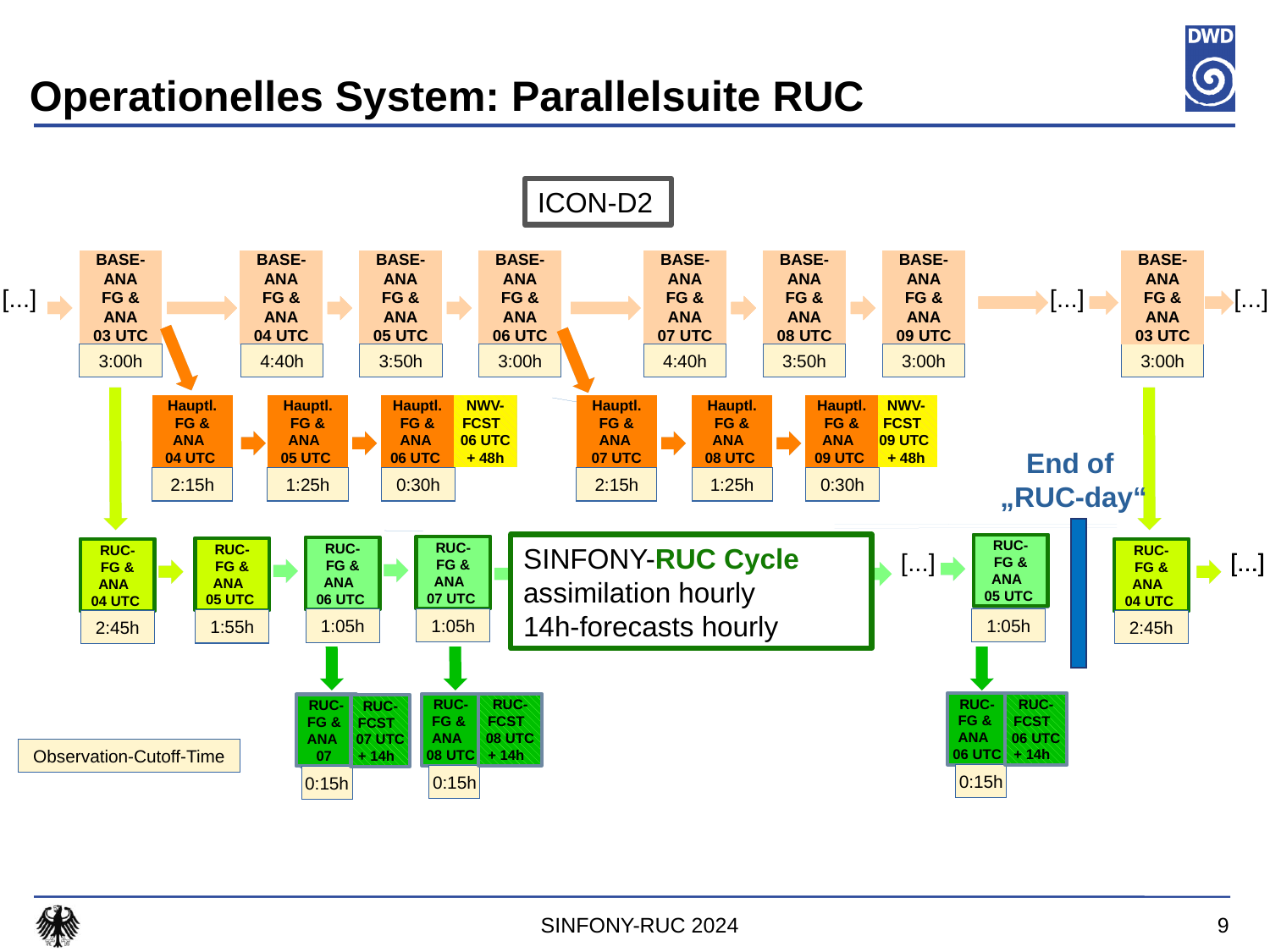

# Operationelles System: Parallelsuite RUC
ICON-D2
BASE-ANA
FG & ANA
03 UTC
BASE-ANA
FG & ANA
03 UTC
BASE-ANA
FG & ANA
03 UTC
BASE-ANA
FG & ANA
03 UTC
BASE-ANA
FG & ANA
04 UTC
BASE-ANA
FG & ANA
04 UTC
BASE-ANA
FG & ANA
05 UTC
BASE-ANA
FG & ANA
05 UTC
BASE-ANA
FG & ANA
06 UTC
BASE-ANA
FG & ANA
06 UTC
BASE-ANA
FG & ANA
07 UTC
BASE-ANA
FG & ANA
07 UTC
BASE-ANA
FG & ANA
08 UTC
BASE-ANA
FG & ANA
08 UTC
BASE-ANA
FG & ANA
09 UTC
BASE-ANA
FG & ANA
09 UTC
BASE-ANA
FG & ANA
03 UTC
BASE-ANA
FG & ANA
03 UTC
BASE-ANA
FG & ANA
04 UTC
BASE-ANA
FG & ANA
04 UTC
BASE-ANA
FG & ANA
05 UTC
BASE-ANA
FG & ANA
05 UTC
BASE-ANA
FG & ANA
06 UTC
BASE-ANA
FG & ANA
06 UTC
BASE-ANA
FG & ANA
07 UTC
BASE-ANA
FG & ANA
07 UTC
BASE-ANA
FG & ANA
08 UTC
BASE-ANA
FG & ANA
08 UTC
BASE-ANA
FG & ANA
09 UTC
BASE-ANA
FG & ANA
09 UTC
BASE-ANA
FG & ANA
09 UTC
BASE-ANA
FG & ANA
09 UTC
[...]
[...]
[...]

2:50h
2:50h
2:50h
3:00h
4:30h
4:40h
3:40h
3:50h
2:50h
3:00h
4:30h
4:40h
3:40h
3:50h
2:50h
3:00h
2:50h
3:00h
4:30h
4:30h
3:40h
3:40h
2:50h
2:50h
4:30h
4:30h
3:40h
3:40h
2:50h
2:50h
2:50h
2:50h

Hauptl.
FG &
ANA  04
Hauptl.
FG &
ANA
04 UTC
Hauptl.
FG &
ANA  05
Hauptl.
FG &
ANA
05 UTC
Hauptl.
FG &
ANA  06
Hauptl.
FG &
ANA
06 UTC
NWV-
FCST  06
+ 48h
NWV-
FCST
06 UTC
+ 48h
Hauptl.
FG &
ANA  07
Hauptl.
FG &
ANA
 07 UTC
Hauptl.
FG &
ANA  08
Hauptl.
FG &
ANA
08 UTC
Hauptl.
FG &
ANA  09
Hauptl.
FG &
ANA
09 UTC
NWV-
FCST  09
+ 48h
NWV-
FCST
09 UTC
+ 48h
Hauptl.
FG &
ANA  04
Hauptl.
FG &
ANA  04
Hauptl.
FG &
ANA  05
Hauptl.
FG &
ANA  05
Hauptl.
FG &
ANA  06
Hauptl.
FG &
ANA  06
NWV-
FCST  06
+ 48h
NWV-
FCST  06
+ 48h
Hauptl.
FG &
ANA  07
Hauptl.
FG &
ANA  07
Hauptl.
FG &
ANA  08
Hauptl.
FG &
ANA  08
Hauptl.
FG &
ANA  09
Hauptl.
FG &
ANA  09
NWV-
FCST  09
+ 48h
NWV-
FCST  09
+ 48h

End of
„RUC-day“

2:15h
2:15h
1:25h
1:25h
0:25h
0:30h
2:15h
2:15h
1:25h
1:25h
0:25h
0:30h
2:15h
2:15h
1:25h
1:25h
0:25h
0:25h
2:15h
2:15h
1:25h
1:25h
0:25h
0:25h

SINFONY-RUC Cycle
assimilation hourly
14h-forecasts hourly
RUC-
FG & ANA
17
RUC-
FG & ANA
05 UTC
RUC-
FG & ANA
17
RUC-
FG & ANA
17
RUC-
FG & ANA
07
RUC-
FG & ANA
07
RUC-
FG & ANA
07
RUC-
FG & ANA
07 UTC
RUC-
FG & ANA
06
RUC-
FG & ANA
06 UTC
RUC-
FG & ANA
06
RUC-
FG & ANA
06
RUC-
FG & ANA
05
RUC-
FG & ANA
05
RUC-
FG & ANA
05
RUC-
FG & ANA
05 UTC
RUC-
FG & ANA
04
RUC-
FG & ANA
04
RUC-
FG & ANA
04
RUC-
FG & ANA
04 UTC
RUC-
FG & ANA
04
RUC-
FG & ANA
04
RUC-
FG & ANA
04
RUC-
FG & ANA
04 UTC
[...]
[...]
[...]
[...]

2:15h
1:00h
2:15h
1:05h
1:00h
1:05h
2:15h
1:00h
2:15h
1:00h
1:00h
1:00h
2:15h
1:00h
2:15h
1:05h
2:15h
1:00h
2:15h
1:00h
2:15h
1:50h
2:15h
1:55h
2:15h
1:50h
2:15h
1:50h
2:15h
2:40h
2:15h
2:45h
2:15h
2:40h
2:15h
2:45h
2:15h
2:40h
2:15h
2:40h
2:15h
2:40h
2:15h
2:40h

RUC-
FG &
ANA
06 UTC
RUC-
FG &
ANA
18
RUC-
FG &
ANA
18
RUC-
FG &
ANA
18
RUC-
FCST
18
+ 9h
RUC-
FCST
18
+ 9h
RUC-
FCST
18
+ 9h
RUC-
FCST
06 UTC
+ 14h
RUC-
FG &
ANA
08 UTC
RUC-
FG &
ANA
07
RUC-
FG &
ANA
08
RUC-
FG &
ANA
07
RUC-
FCST
08
+ 9h
RUC-
FCST
08 UTC
+ 14h
RUC-
FCST
07
+ 9h
RUC-
FCST
07
+ 9h
RUC-
FG &
ANA
07
RUC-
FG &
ANA
07
RUC-
FG &
ANA
07
RUC-
FG &
ANA
07
RUC-
FCST
07
+ 9h
RUC-
FCST
07 UTC
+ 14h
RUC-
FCST
07
+ 9h
RUC-
FCST
07
+ 9h
Observation-Cutoff-Time
0:15h
0:15h
0:15h
0:15h
0:15h
0:15h
0:15h
0:15h
0:15h
0:15h
0:15h
0:15h